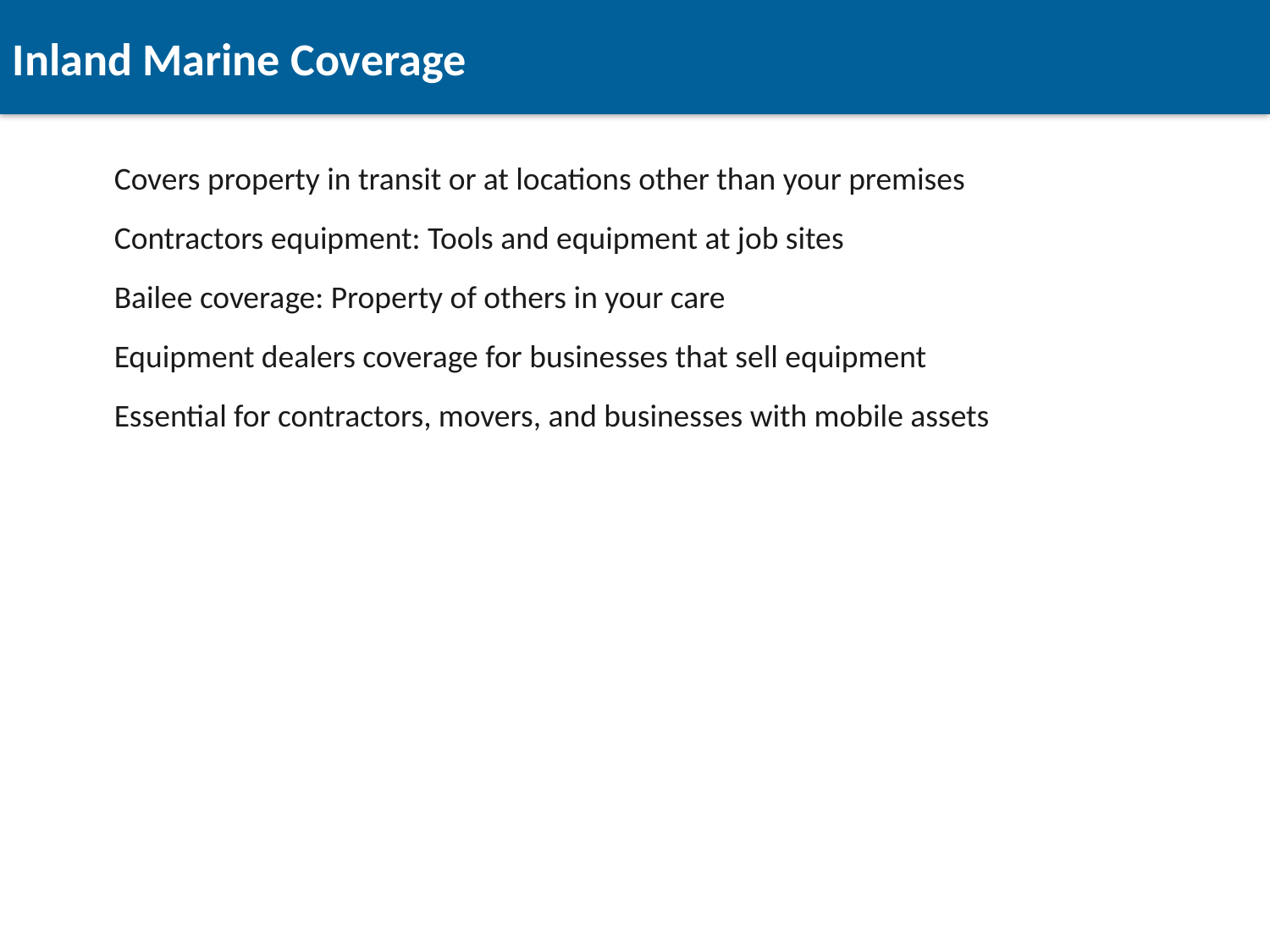

Inland Marine Coverage
Covers property in transit or at locations other than your premises
Contractors equipment: Tools and equipment at job sites
Bailee coverage: Property of others in your care
Equipment dealers coverage for businesses that sell equipment
Essential for contractors, movers, and businesses with mobile assets